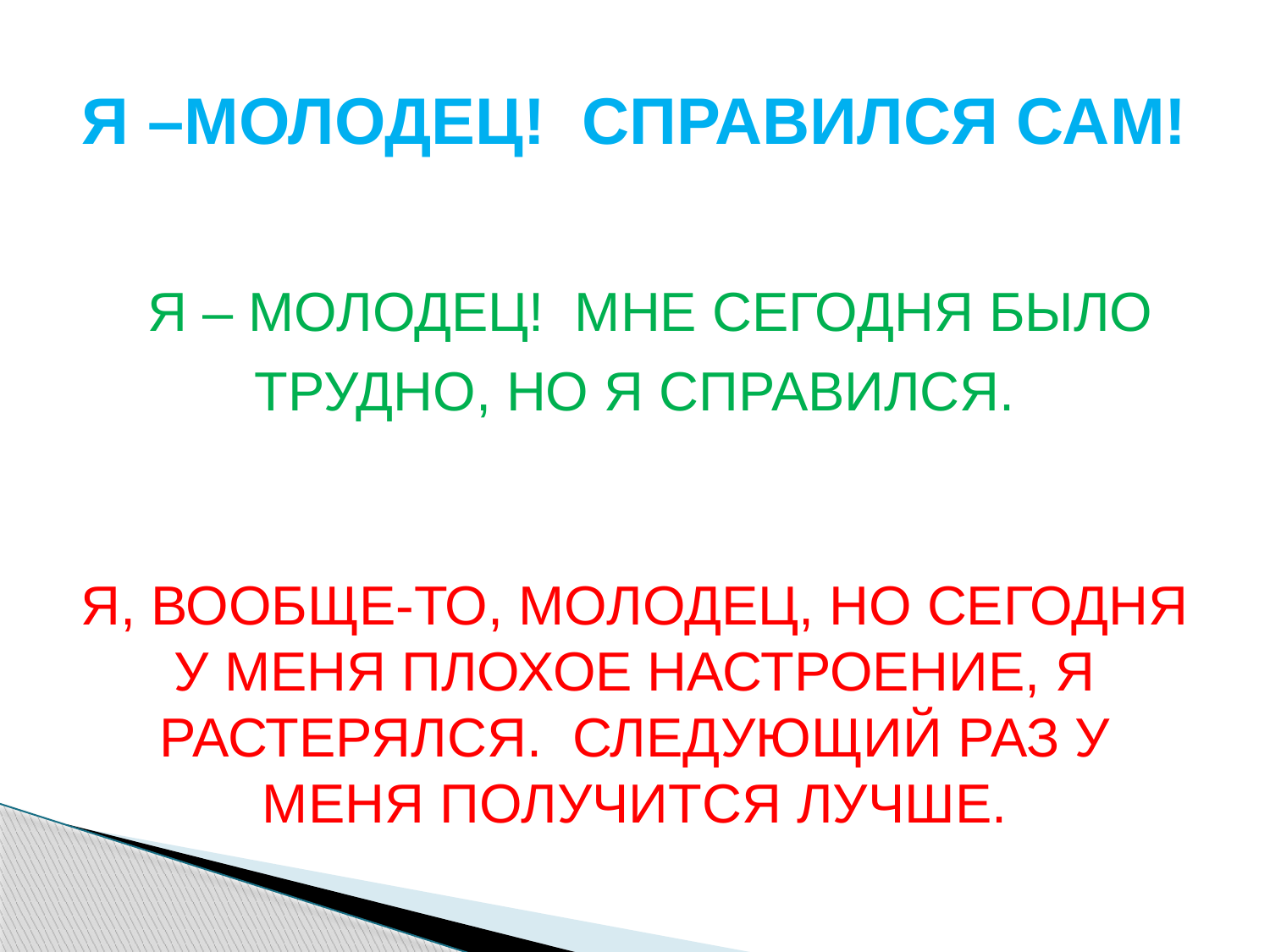

# Я –МОЛОДЕЦ!  СПРАВИЛСЯ САМ!

  Я – МОЛОДЕЦ!  МНЕ СЕГОДНЯ БЫЛО ТРУДНО, НО Я СПРАВИЛСЯ.

Я, ВООБЩЕ-ТО, МОЛОДЕЦ, НО СЕГОДНЯ У МЕНЯ ПЛОХОЕ НАСТРОЕНИЕ, Я РАСТЕРЯЛСЯ.  СЛЕДУЮЩИЙ РАЗ У МЕНЯ ПОЛУЧИТСЯ ЛУЧШЕ.